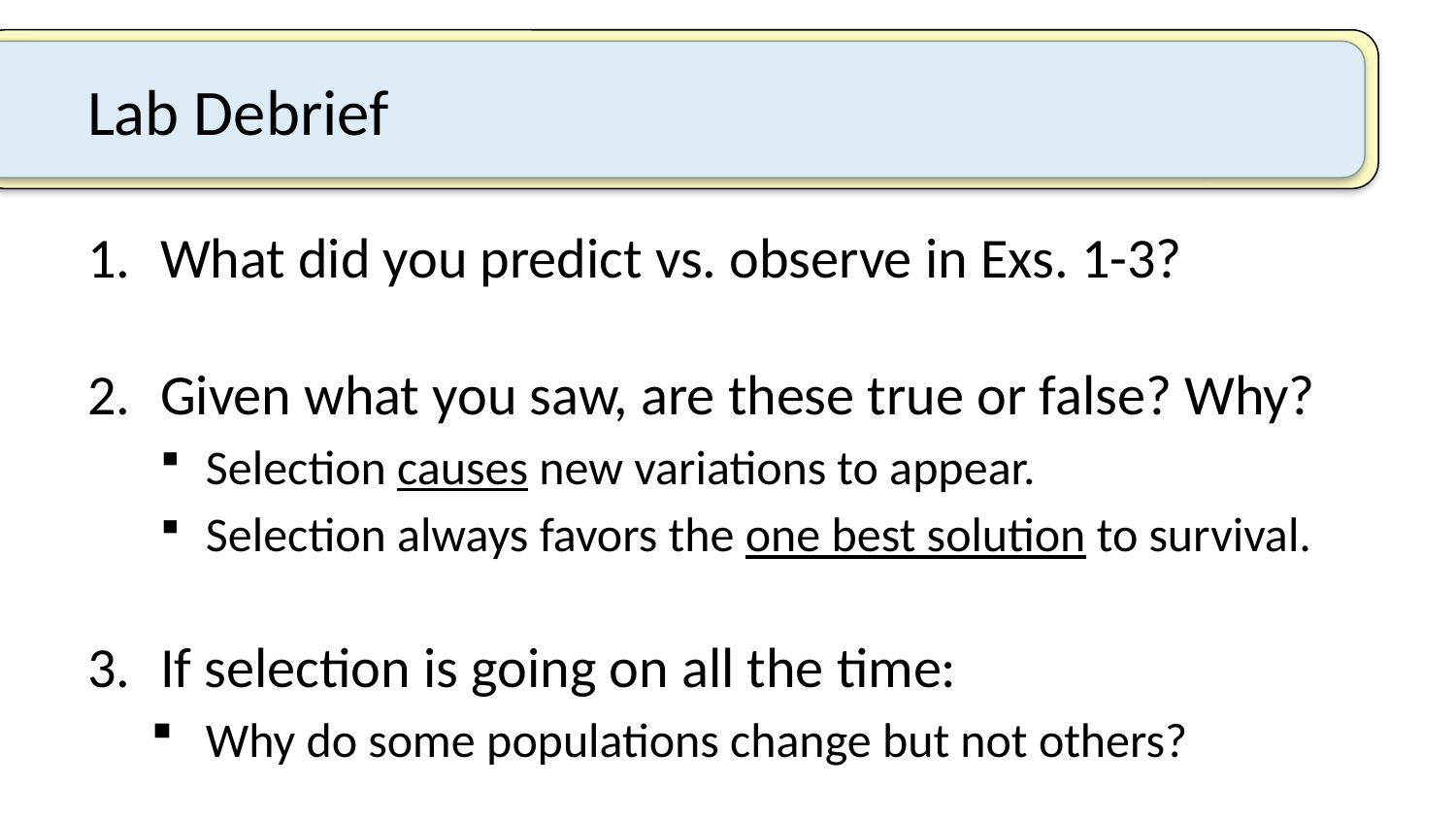

# Lab Debrief
What did you predict vs. observe in Exs. 1-3?

Given what you saw, are these true or false? Why?
Selection causes new variations to appear.
Selection always favors the one best solution to survival.

If selection is going on all the time:
Why do some populations change but not others?